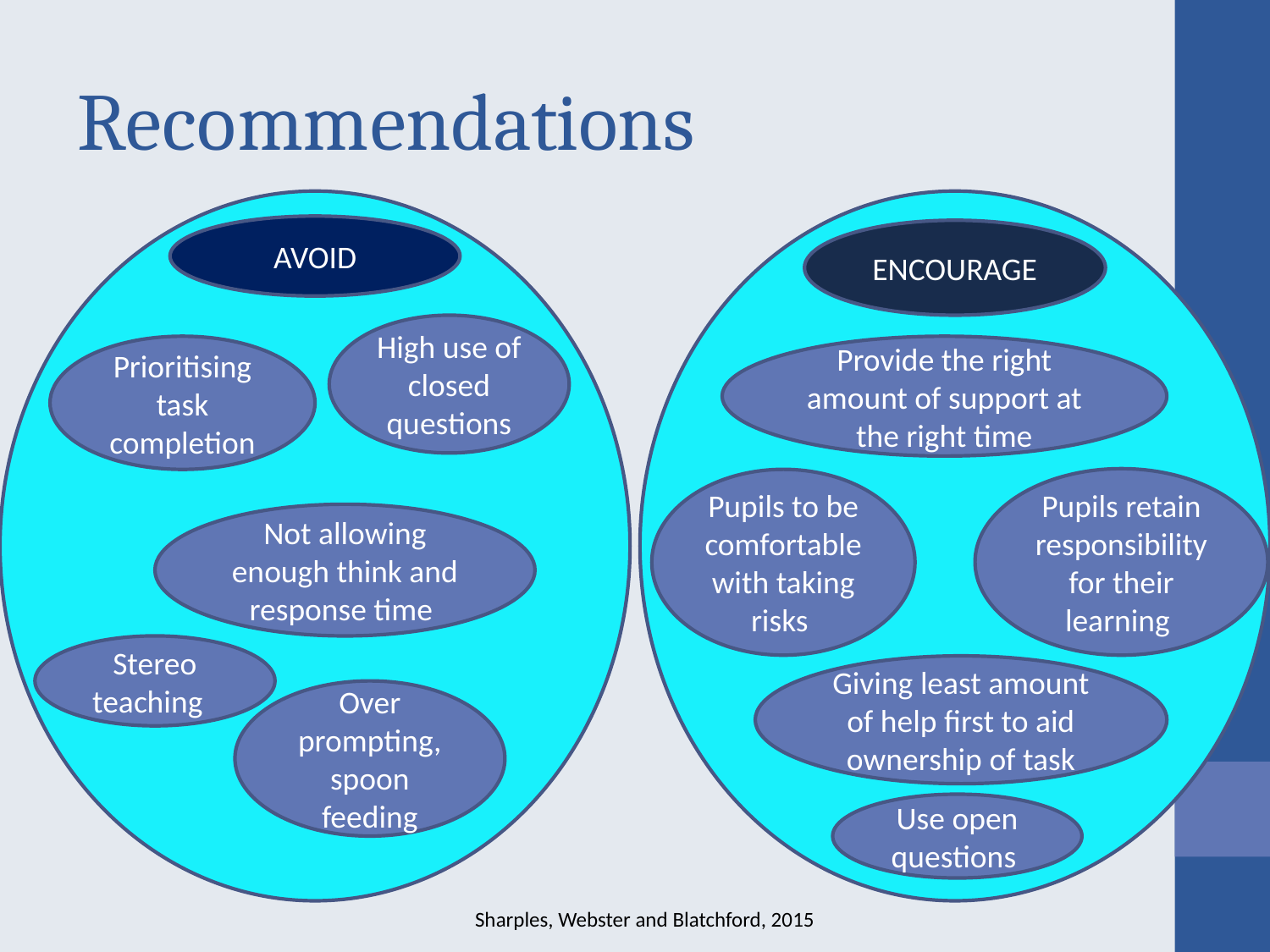

# Recommendations

AVOID
ENCOURAGE
High use of closed questions
Prioritising task completion
Provide the right amount of support at the right time
Pupils retain responsibility for their learning
Pupils to be comfortable with taking risks
Not allowing enough think and response time
Stereo teaching
Giving least amount of help first to aid ownership of task
Over prompting, spoon feeding
Use open questions
Sharples, Webster and Blatchford, 2015